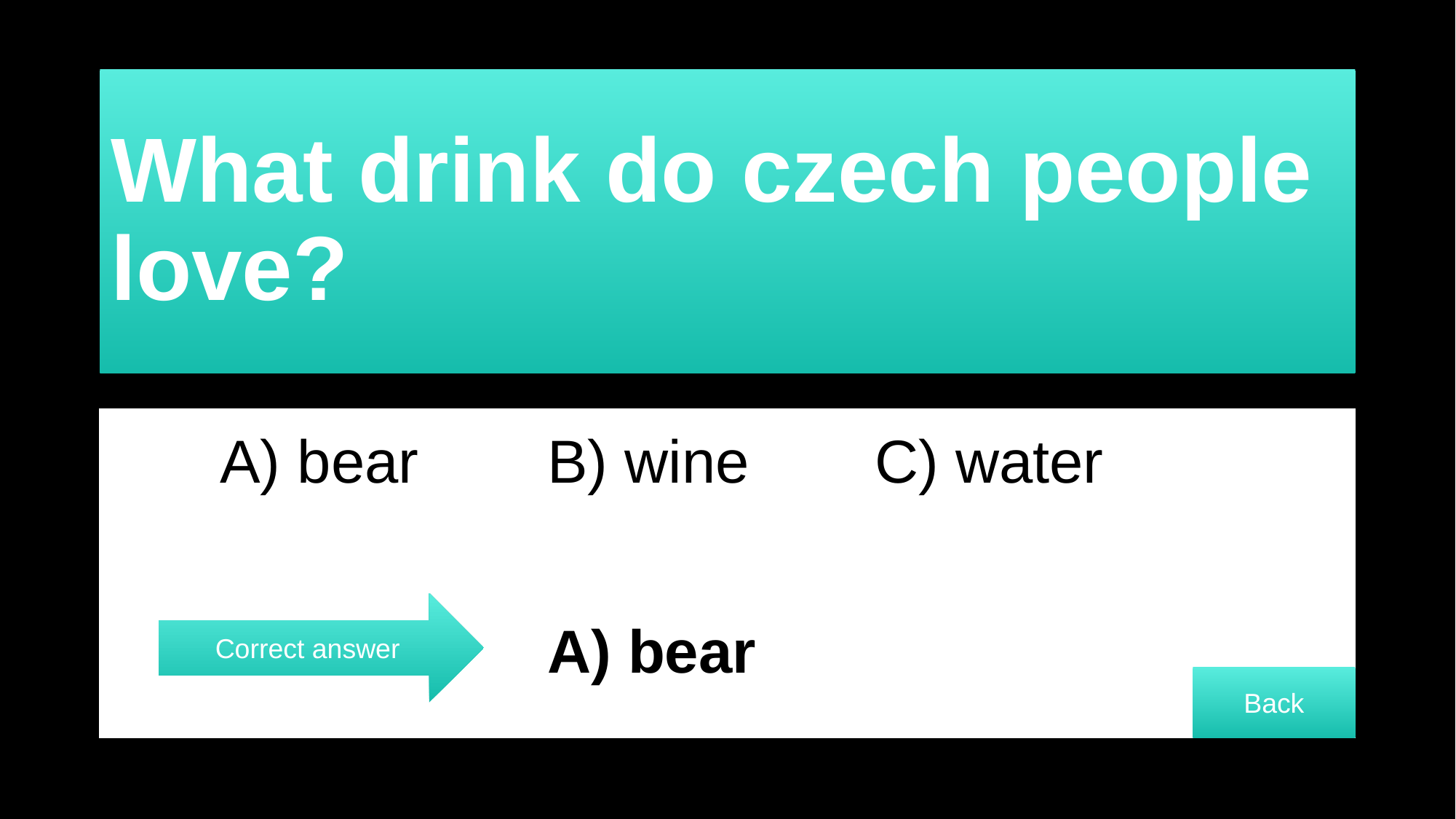

# What drink do czech people love?
	A) bear		B) wine		C) water

				A) bear
Correct answer
Back